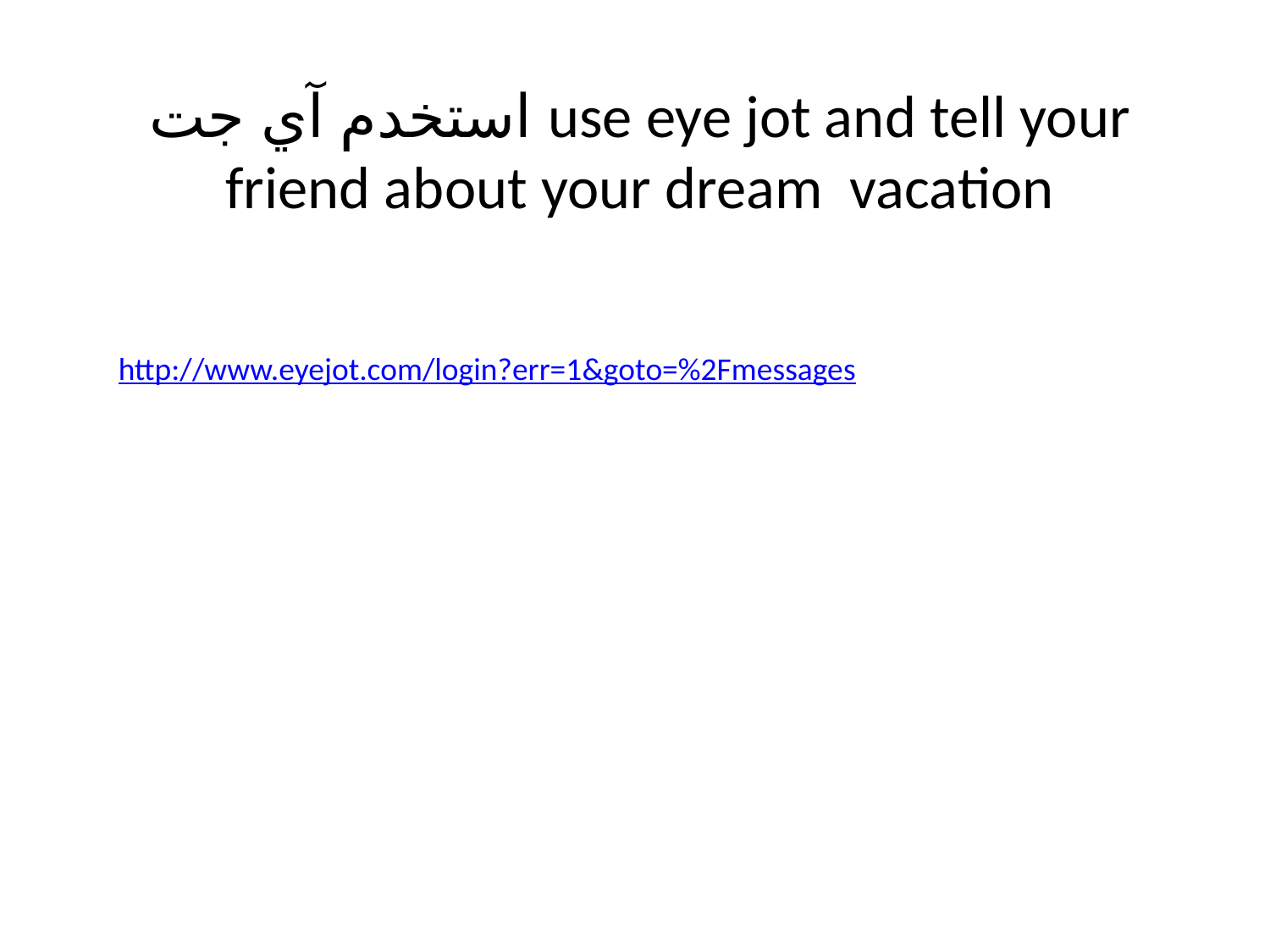

# استخدم آي جت use eye jot and tell your friend about your dream  vacation
http://www.eyejot.com/login?err=1&goto=%2Fmessages